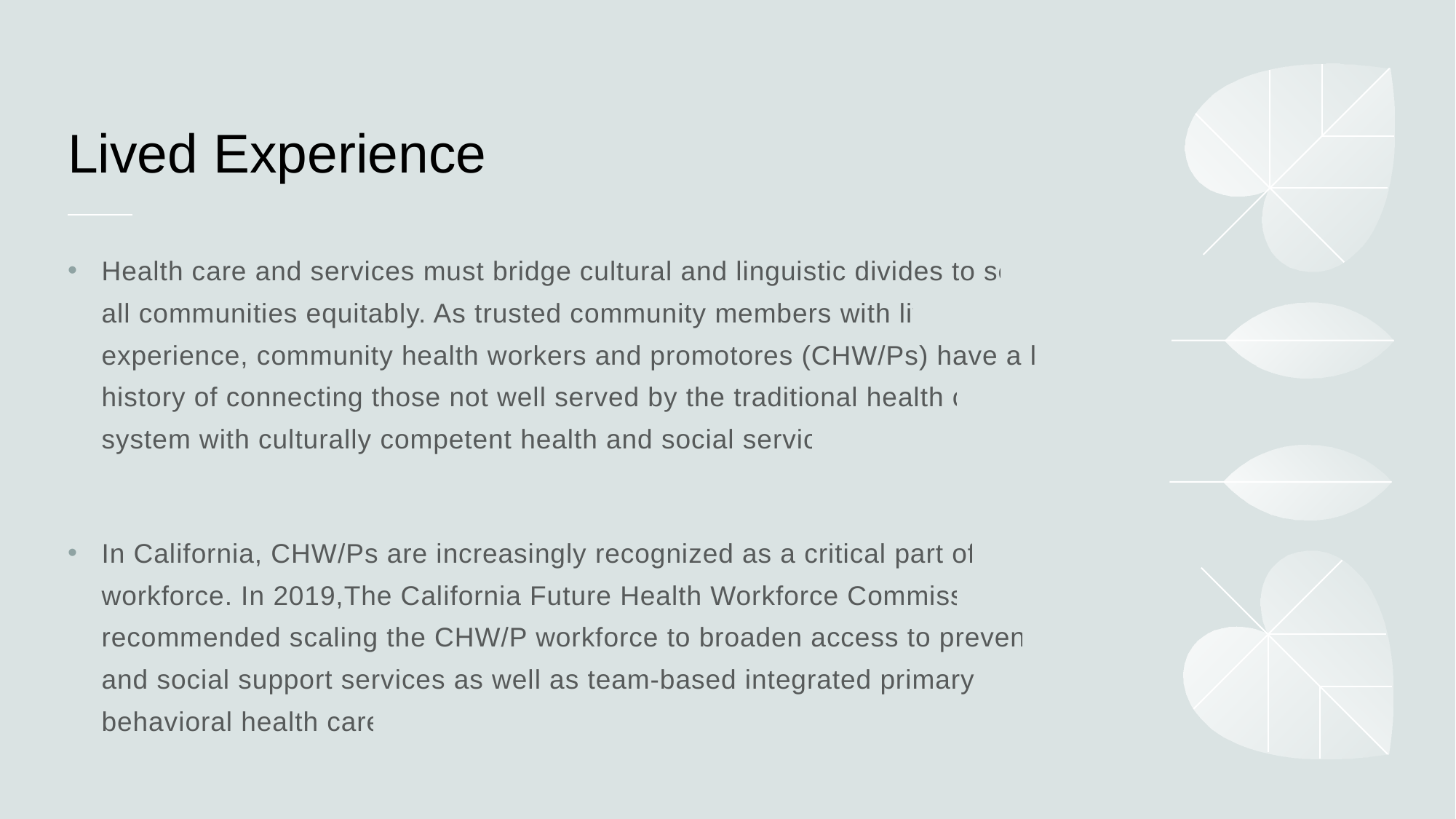

# Lived Experience
Health care and services must bridge cultural and linguistic divides to serve all communities equitably. As trusted community members with lived experience, community health workers and promotores (CHW/Ps) have a long history of connecting those not well served by the traditional health care system with culturally competent health and social services.

In California, CHW/Ps are increasingly recognized as a critical part of the workforce. In 2019,The California Future Health Workforce Commission recommended scaling the CHW/P workforce to broaden access to preventive and social support services as well as team-based integrated primary and behavioral health care.